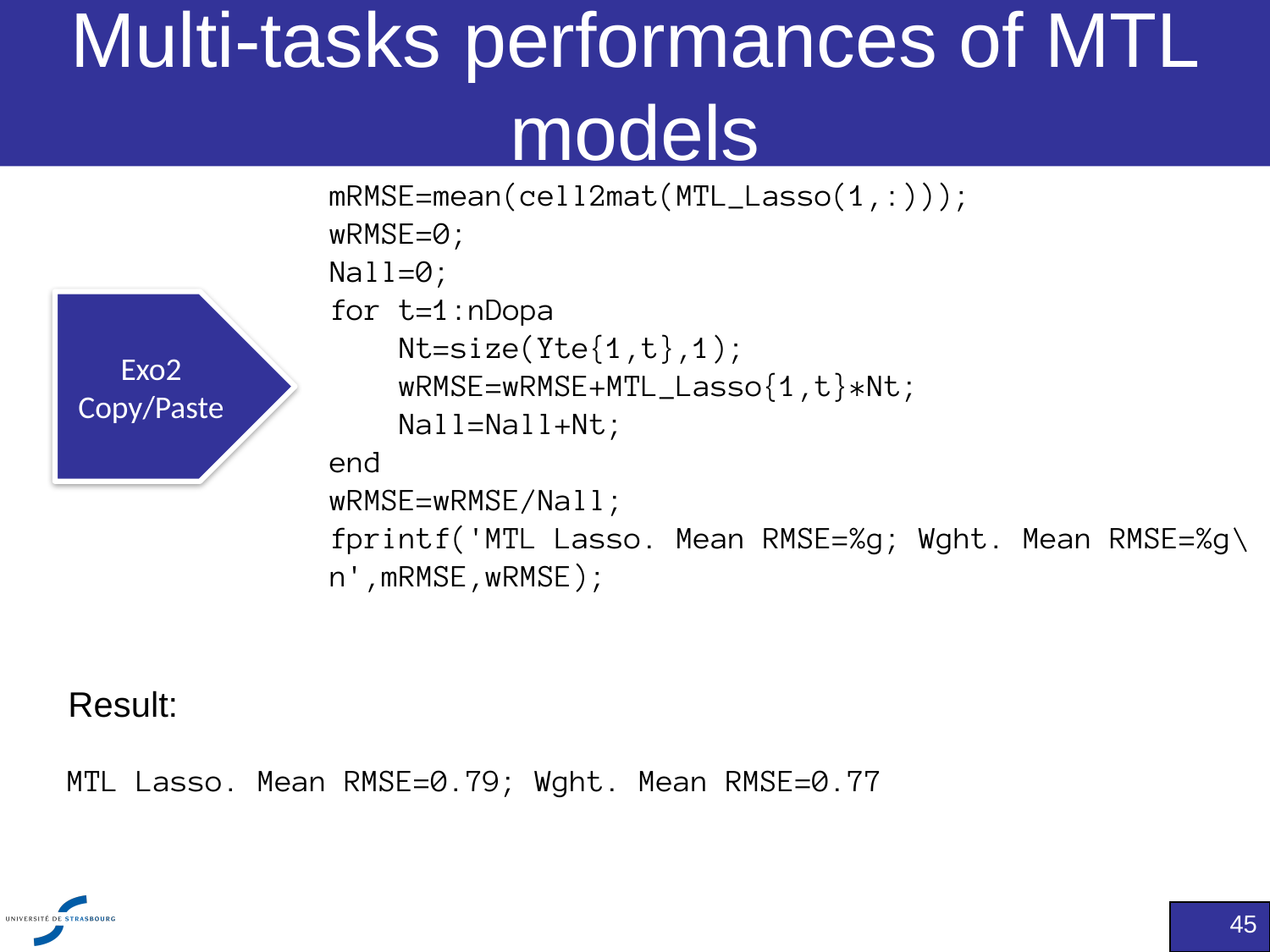

# Multi-tasks performances of MTL models
mRMSE=mean(cell2mat(MTL_Lasso(1,:)));
wRMSE=0;
Nall=0;
for t=1:nDopa
    Nt=size(Yte{1,t},1);
    wRMSE=wRMSE+MTL_Lasso{1,t}*Nt;
    Nall=Nall+Nt;
end
wRMSE=wRMSE/Nall;
fprintf('MTL Lasso. Mean RMSE=%g; Wght. Mean RMSE=%g\n',mRMSE,wRMSE);
Exo2
Copy/Paste
Result:

MTL Lasso. Mean RMSE=0.79; Wght. Mean RMSE=0.77
45